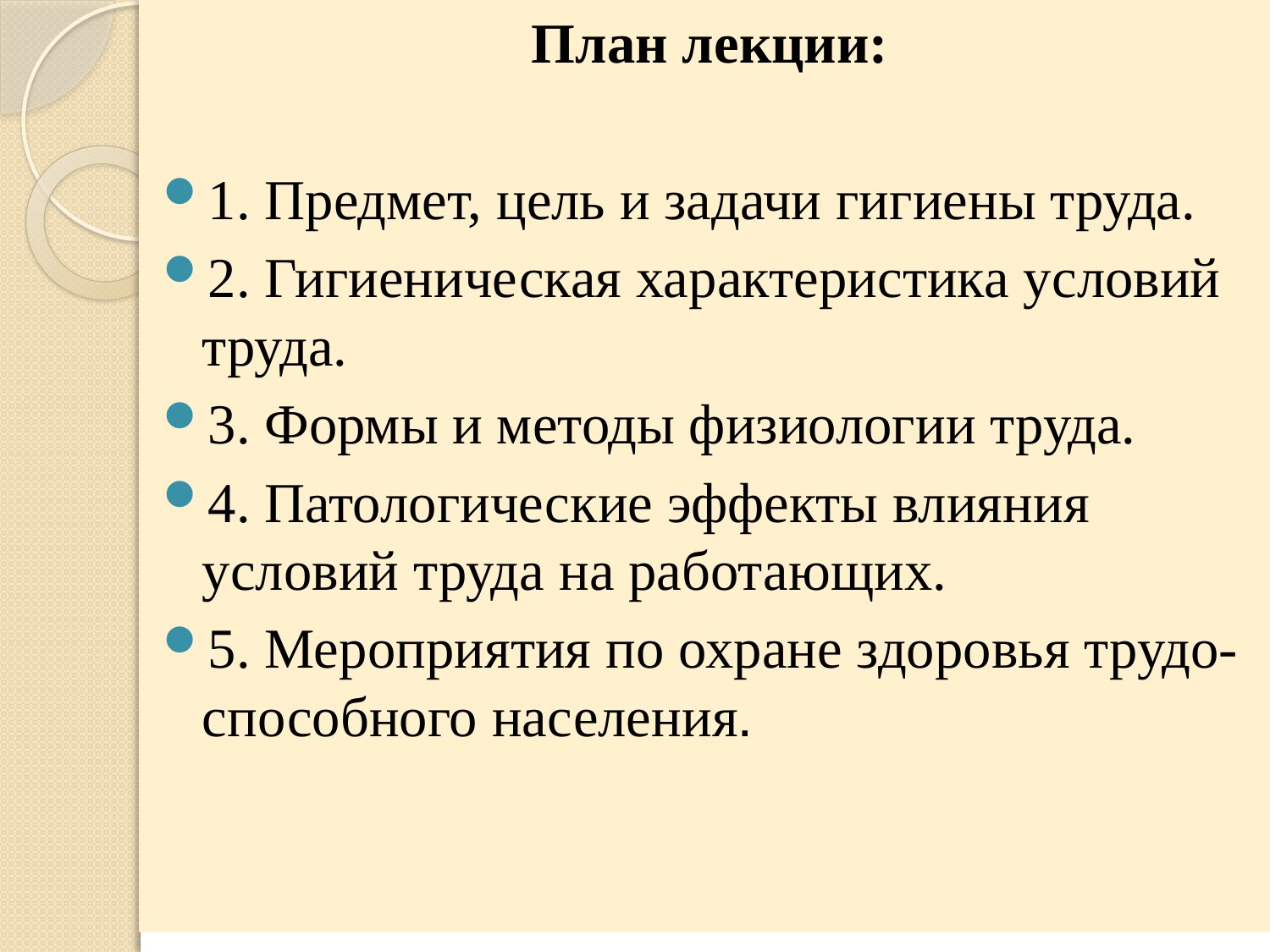

План лекции:

1. Предмет, цель и задачи гигиены труда.
2. Гигиеническая характеристика условий труда.
3. Формы и методы физиологии труда.
4. Патологические эффекты влияния условий труда на работающих.
5. Мероприятия по охране здоровья трудо-способного населения.